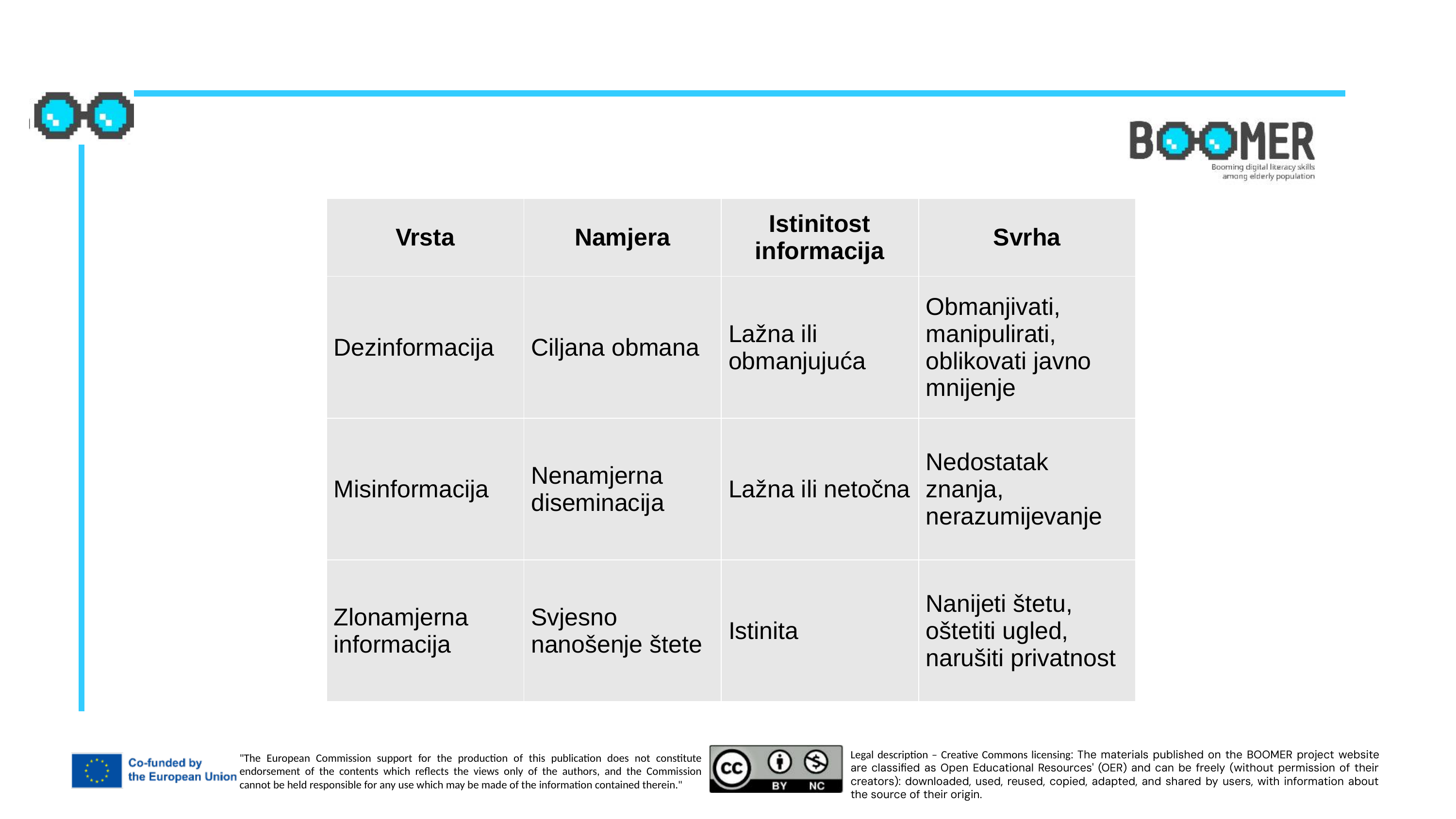

| Vrsta | Namjera | Istinitost informacija | Svrha |
| --- | --- | --- | --- |
| Dezinformacija | Ciljana obmana | Lažna ili obmanjujuća | Obmanjivati, manipulirati, oblikovati javno mnijenje |
| Misinformacija | Nenamjerna diseminacija | Lažna ili netočna | Nedostatak znanja, nerazumijevanje |
| Zlonamjerna informacija | Svjesno nanošenje štete | Istinita | Nanijeti štetu, oštetiti ugled, narušiti privatnost |